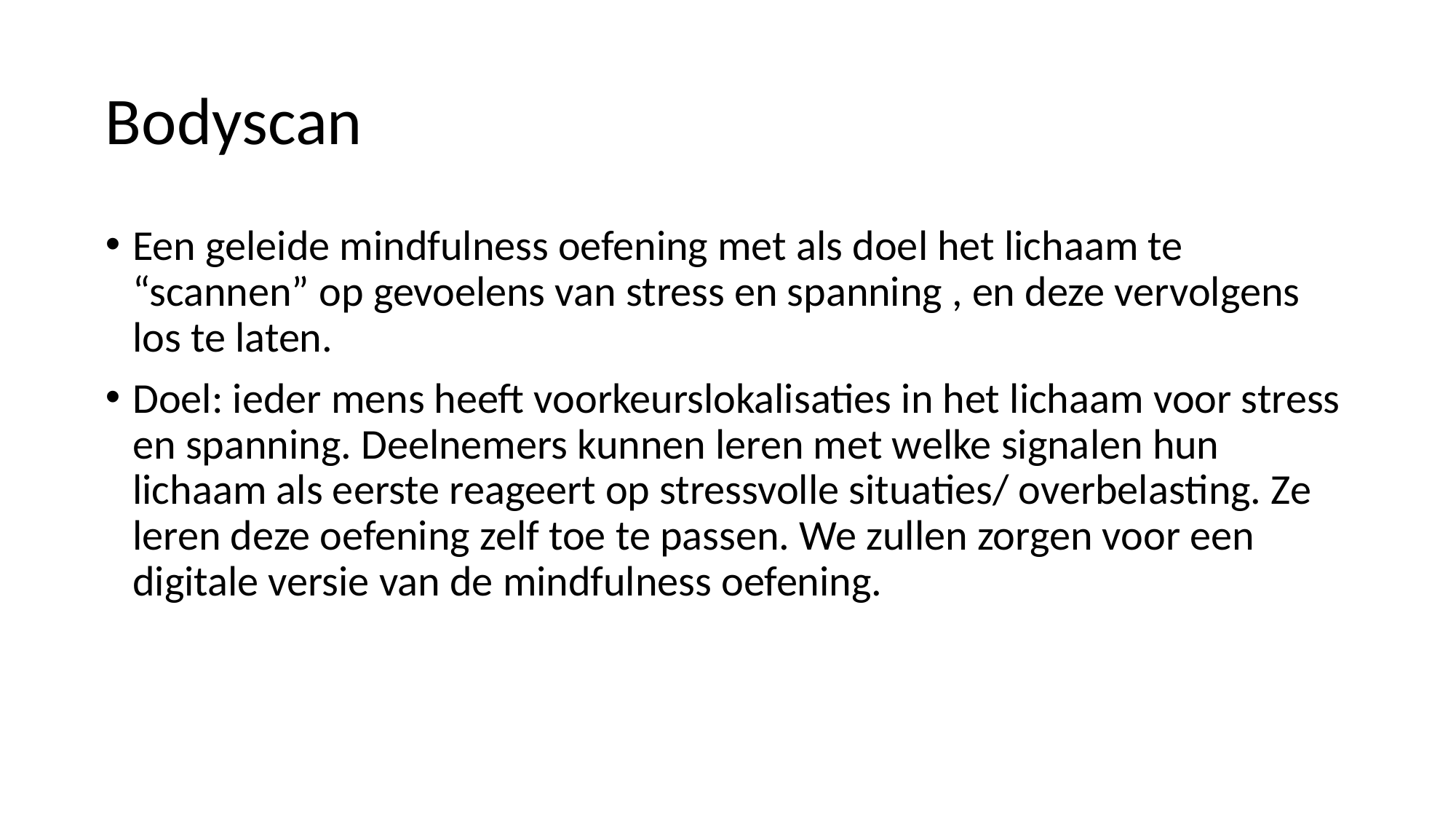

# Bodyscan
Een geleide mindfulness oefening met als doel het lichaam te “scannen” op gevoelens van stress en spanning , en deze vervolgens los te laten.
Doel: ieder mens heeft voorkeurslokalisaties in het lichaam voor stress en spanning. Deelnemers kunnen leren met welke signalen hun lichaam als eerste reageert op stressvolle situaties/ overbelasting. Ze leren deze oefening zelf toe te passen. We zullen zorgen voor een digitale versie van de mindfulness oefening.